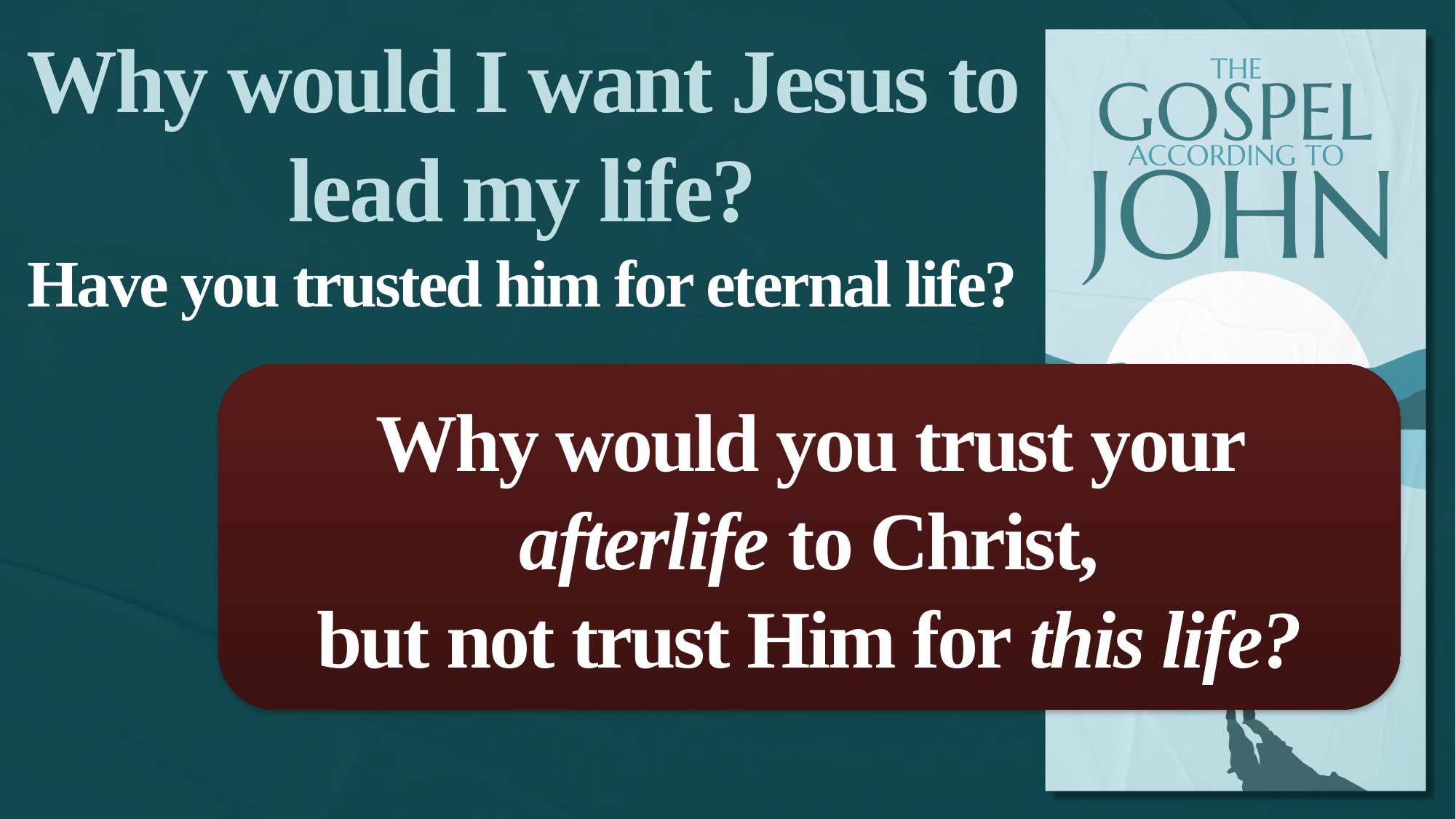

Why would I want Jesus to lead my life?
Have you trusted him for eternal life?
Why would you trust your afterlife to Christ,
but not trust Him for this life?